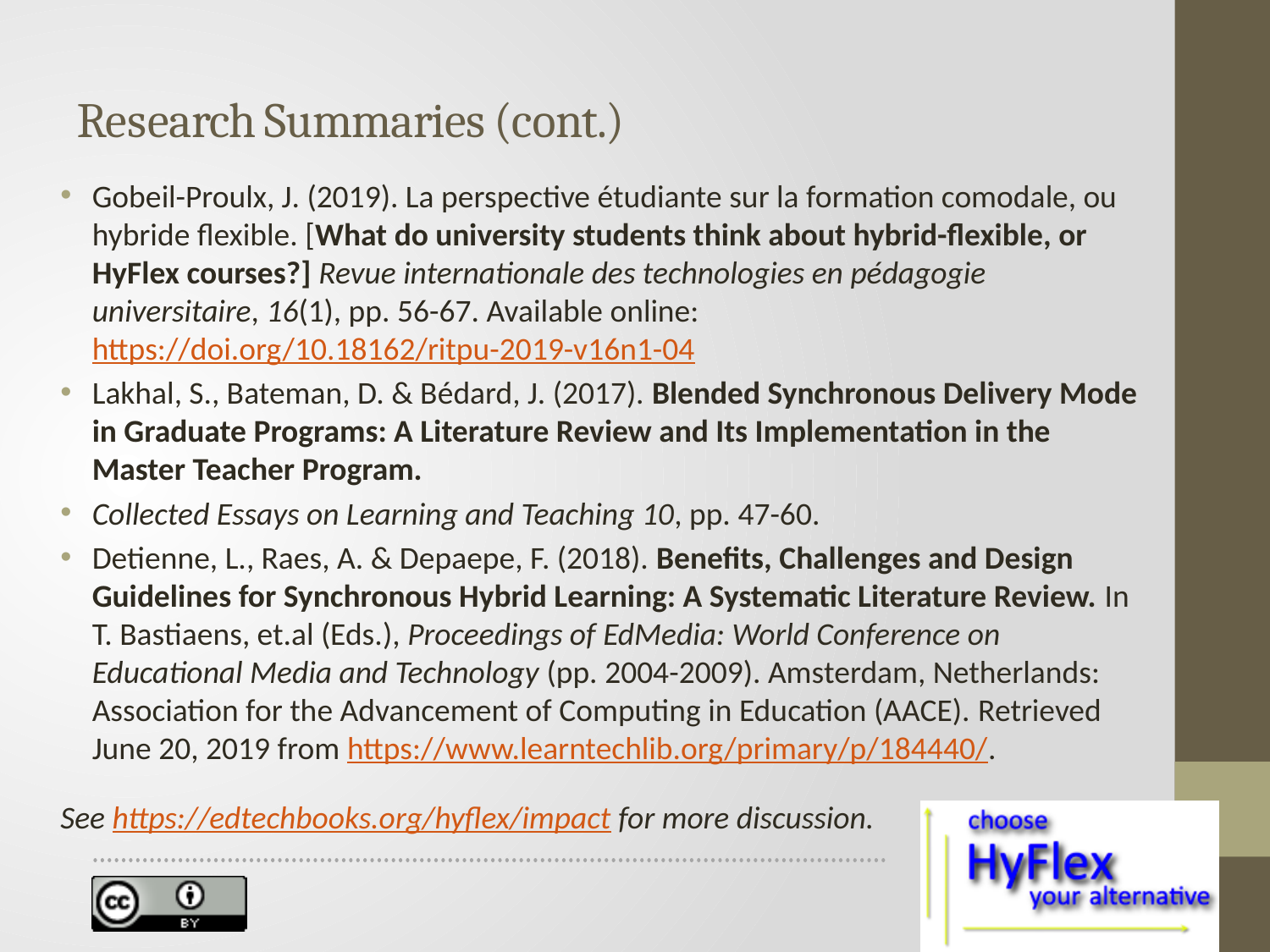

# Research Summaries (cont.)
Gobeil-Proulx, J. (2019). La perspective étudiante sur la formation comodale, ou hybride flexible. [What do university students think about hybrid-flexible, or HyFlex courses?] Revue internationale des technologies en pédagogie universitaire, 16(1), pp. 56-67. Available online: https://doi.org/10.18162/ritpu-2019-v16n1-04
Lakhal, S., Bateman, D. & Bédard, J. (2017). Blended Synchronous Delivery Mode in Graduate Programs: A Literature Review and Its Implementation in the Master Teacher Program.
Collected Essays on Learning and Teaching 10, pp. 47-60.
Detienne, L., Raes, A. & Depaepe, F. (2018). Benefits, Challenges and Design Guidelines for Synchronous Hybrid Learning: A Systematic Literature Review. In T. Bastiaens, et.al (Eds.), Proceedings of EdMedia: World Conference on Educational Media and Technology (pp. 2004-2009). Amsterdam, Netherlands: Association for the Advancement of Computing in Education (AACE). Retrieved June 20, 2019 from https://www.learntechlib.org/primary/p/184440/.

See https://edtechbooks.org/hyflex/impact for more discussion.